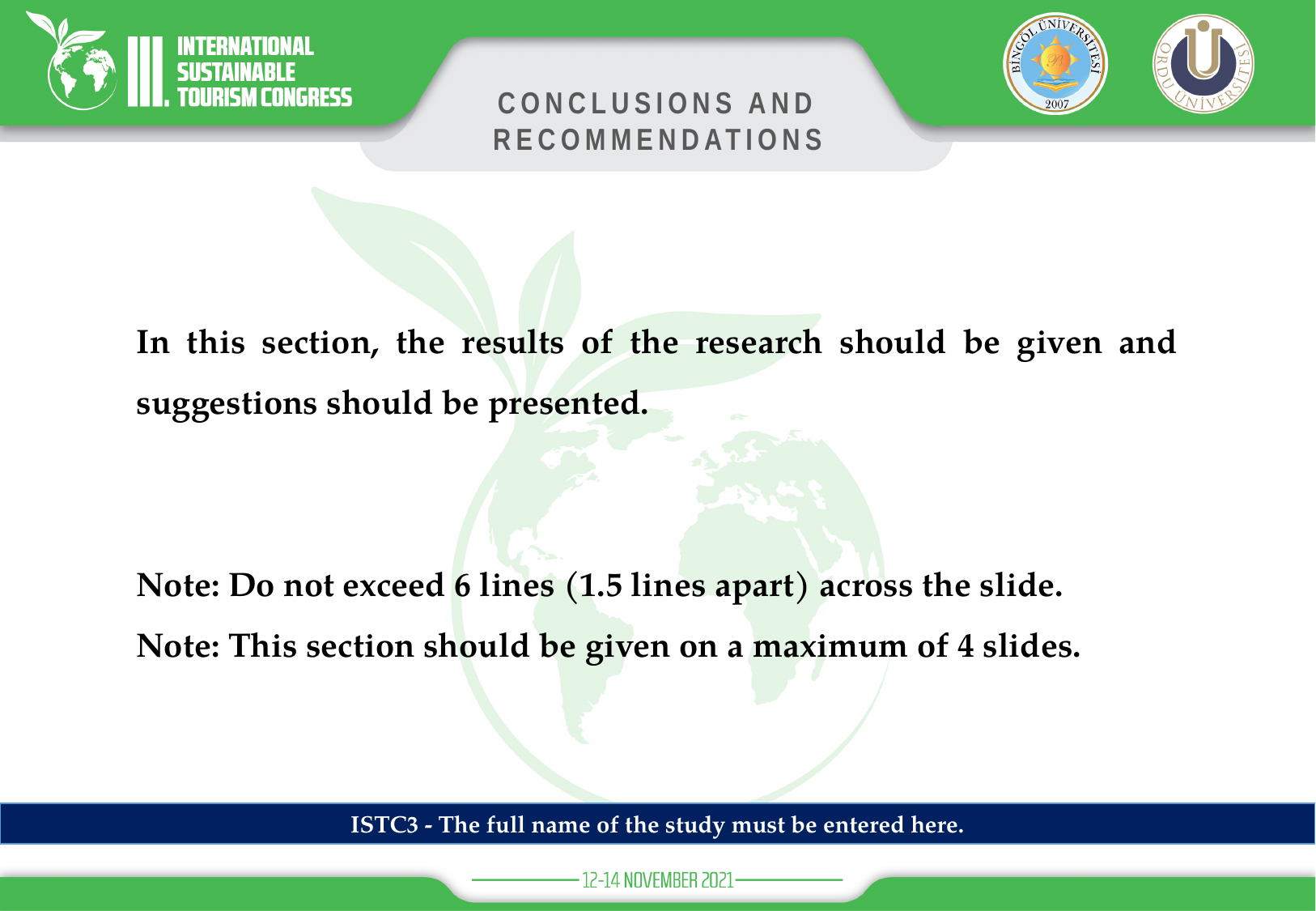

CONCLUSIONS AND RECOMMENDATIONS
In this section, the results of the research should be given and suggestions should be presented.

Note: Do not exceed 6 lines (1.5 lines apart) across the slide.
Note: This section should be given on a maximum of 4 slides.
ISTC3 - The full name of the study must be entered here.